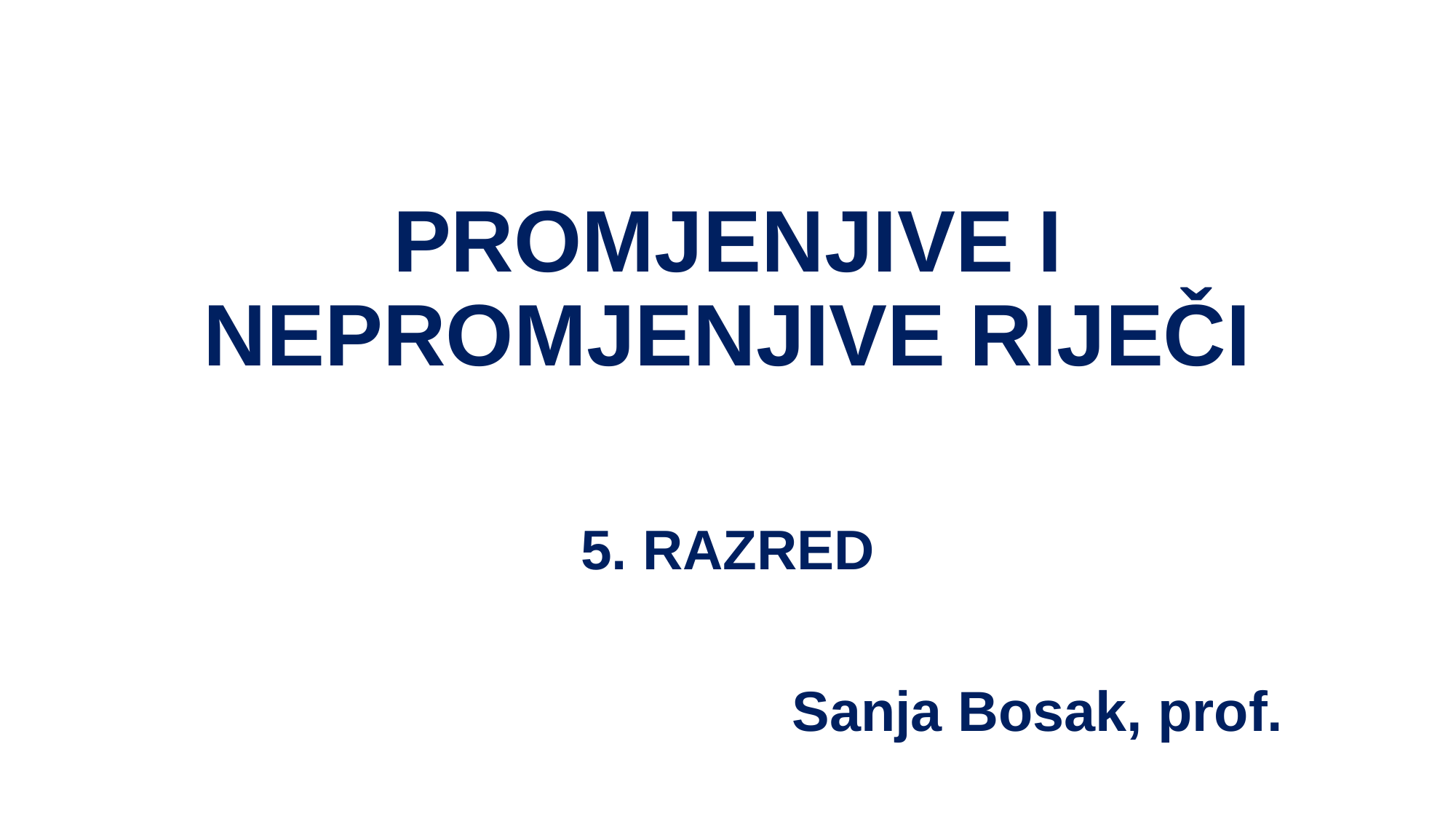

# PROMJENJIVE I NEPROMJENJIVE RIJEČI
5. RAZRED
Sanja Bosak, prof.